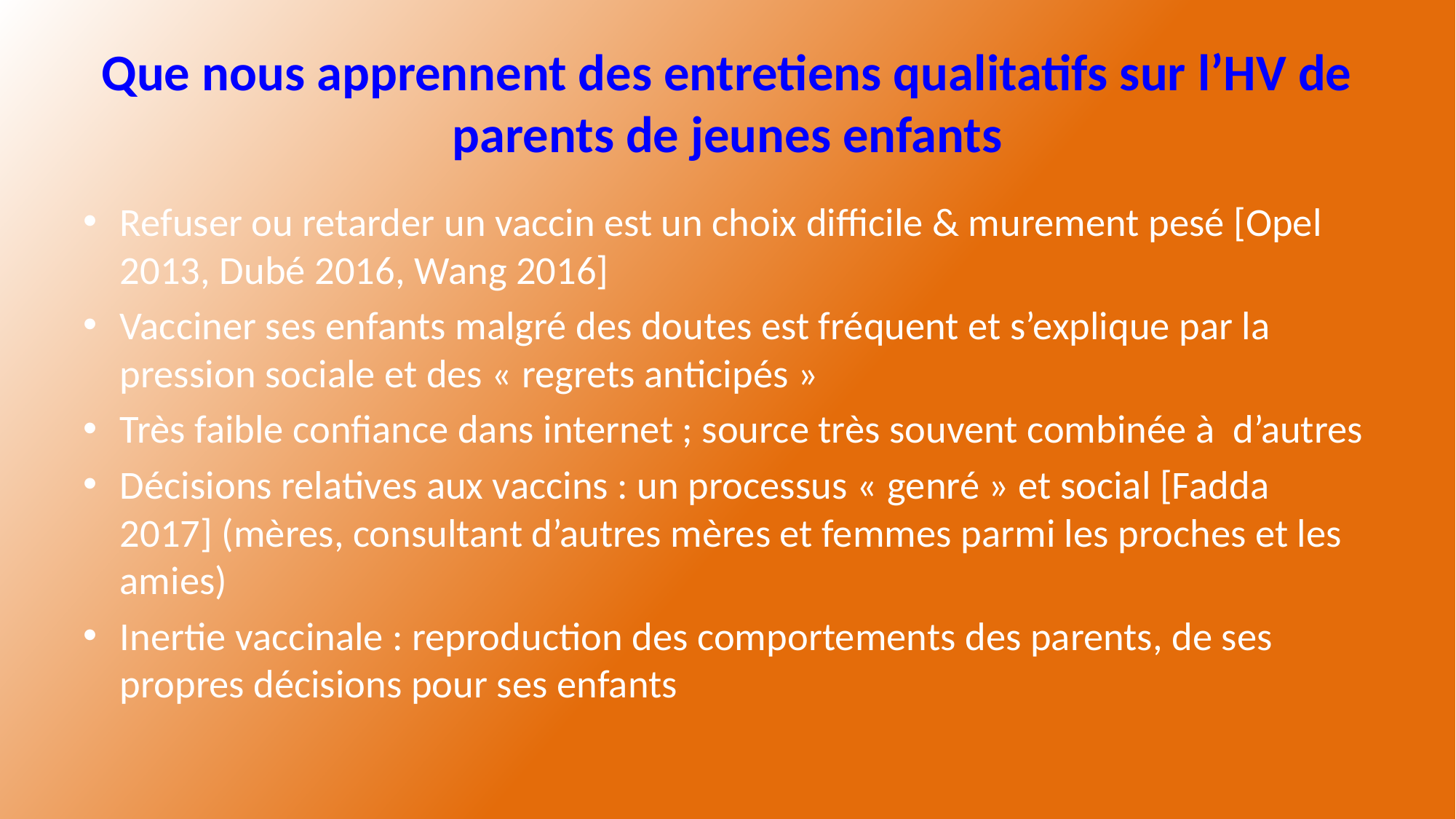

# Que nous apprennent des entretiens qualitatifs sur l’HV de parents de jeunes enfants
Refuser ou retarder un vaccin est un choix difficile & murement pesé [Opel 2013, Dubé 2016, Wang 2016]
Vacciner ses enfants malgré des doutes est fréquent et s’explique par la pression sociale et des « regrets anticipés »
Très faible confiance dans internet ; source très souvent combinée à  d’autres
Décisions relatives aux vaccins : un processus « genré » et social [Fadda 2017] (mères, consultant d’autres mères et femmes parmi les proches et les amies)
Inertie vaccinale : reproduction des comportements des parents, de ses propres décisions pour ses enfants